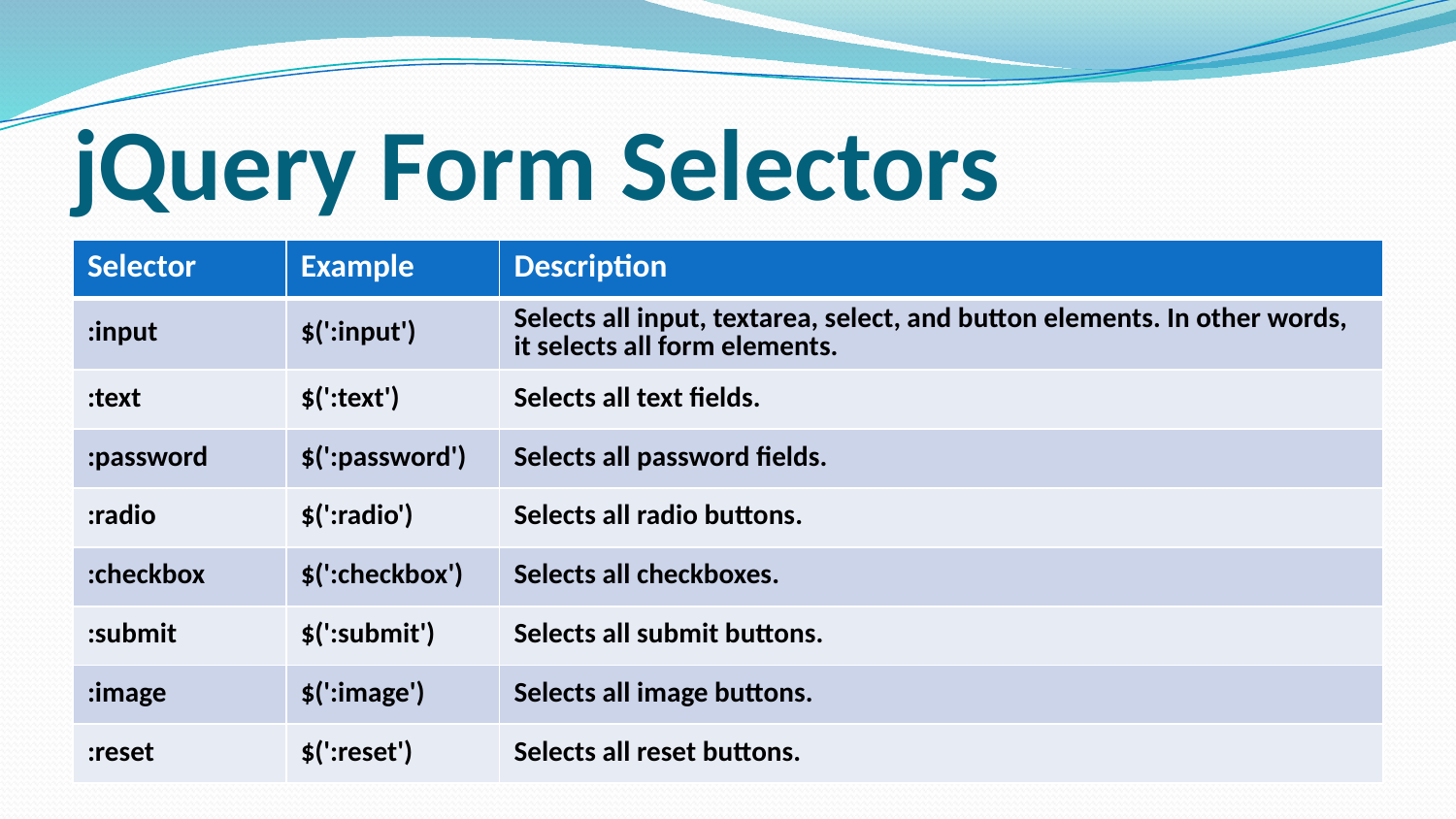

# jQuery Form Selectors
| Selector | Example | Description |
| --- | --- | --- |
| :input | $(':input') | Selects all input, textarea, select, and button elements. In other words, it selects all form elements. |
| :text | $(':text') | Selects all text fields. |
| :password | $(':password') | Selects all password fields. |
| :radio | $(':radio') | Selects all radio buttons. |
| :checkbox | $(':checkbox') | Selects all checkboxes. |
| :submit | $(':submit') | Selects all submit buttons. |
| :image | $(':image') | Selects all image buttons. |
| :reset | $(':reset') | Selects all reset buttons. |